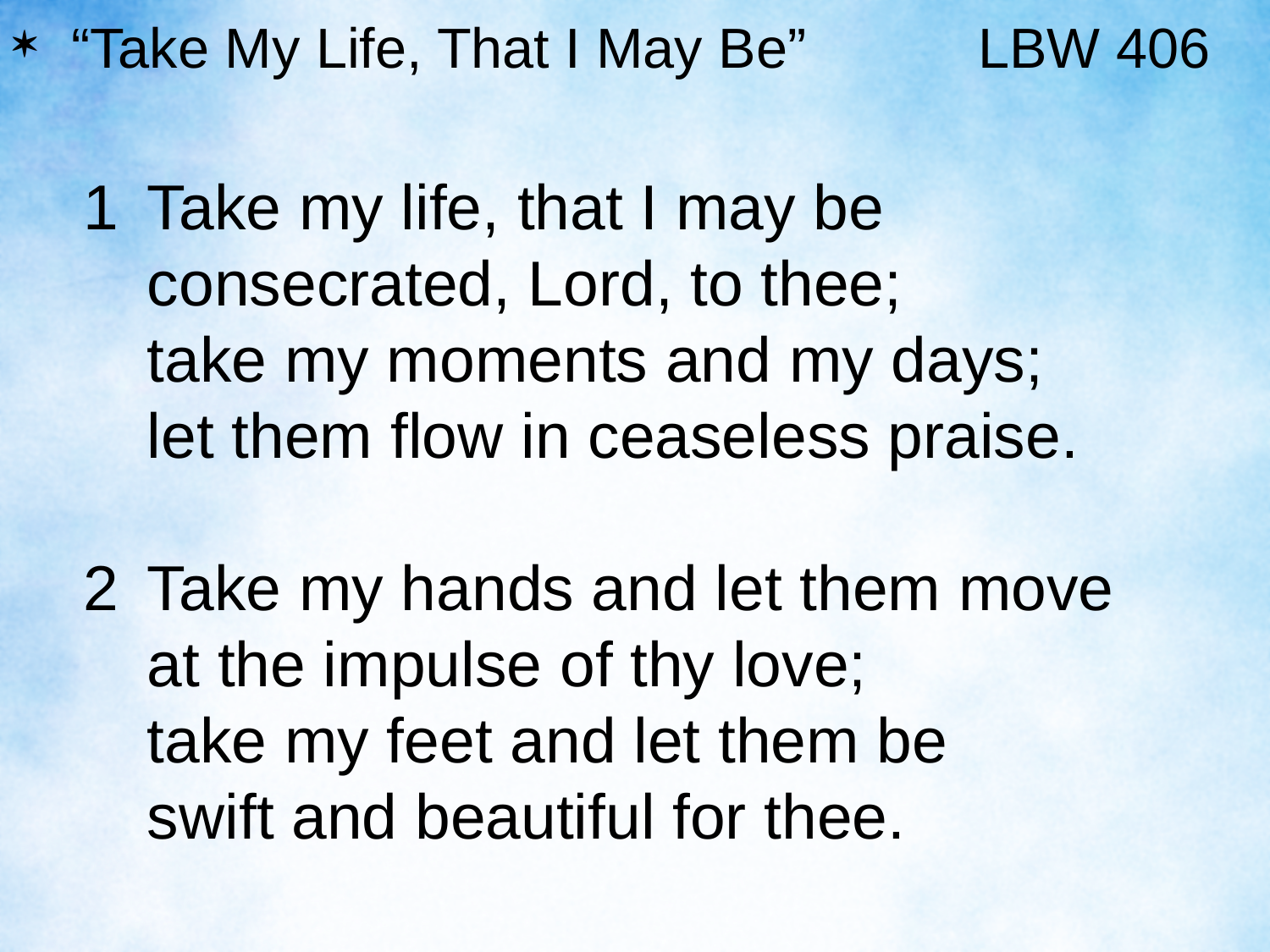

“Take My Life, That I May Be”           LBW 406
1	Take my life, that I may be
	consecrated, Lord, to thee;
	take my moments and my days;
	let them flow in ceaseless praise.

2	Take my hands and let them move
	at the impulse of thy love;
	take my feet and let them be
	swift and beautiful for thee.